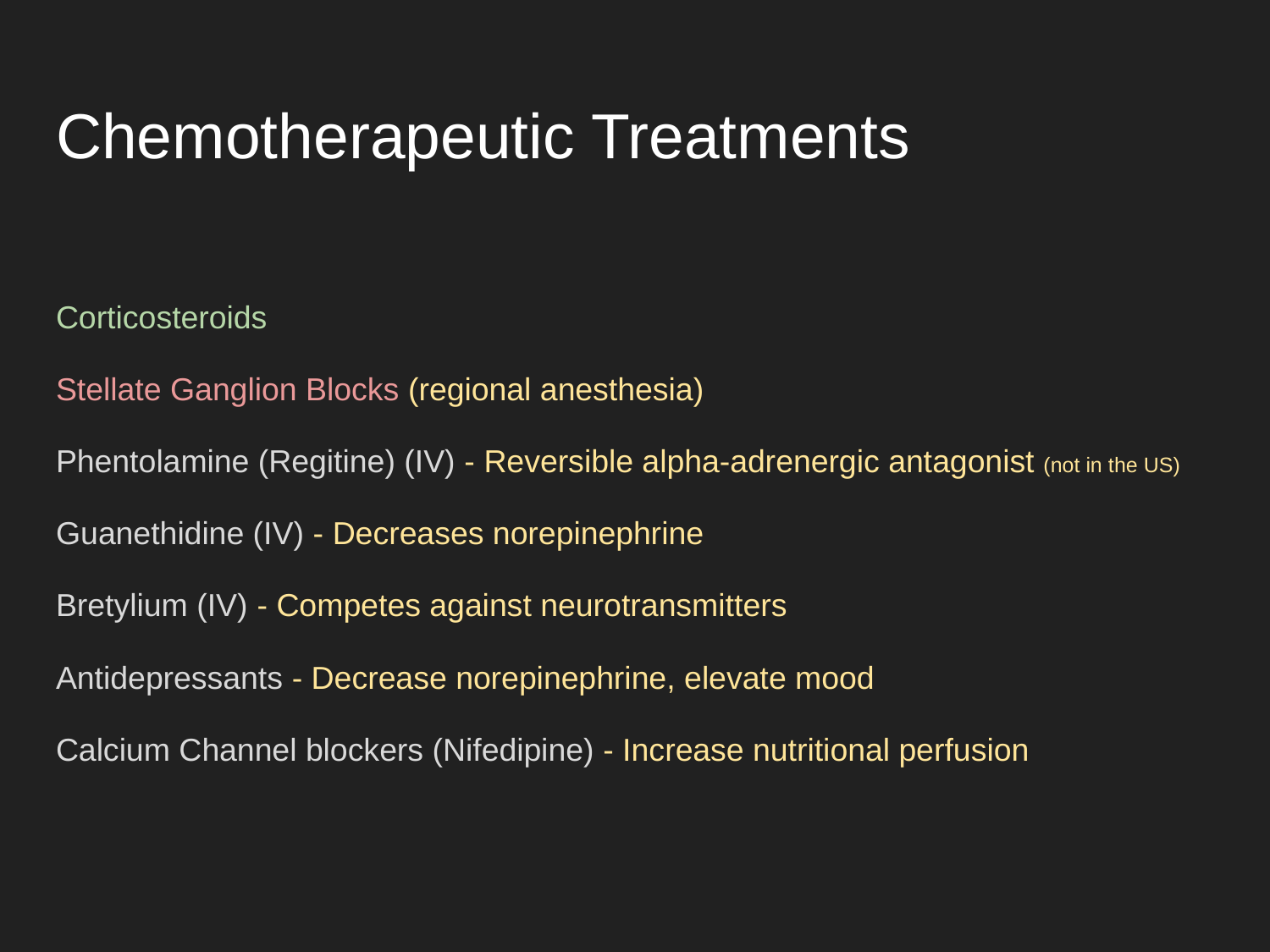

# Chemotherapeutic Treatments
Corticosteroids
Stellate Ganglion Blocks (regional anesthesia)
Phentolamine (Regitine) (IV) - Reversible alpha-adrenergic antagonist (not in the US)
Guanethidine (IV) - Decreases norepinephrine
Bretylium (IV) - Competes against neurotransmitters
Antidepressants - Decrease norepinephrine, elevate mood
Calcium Channel blockers (Nifedipine) - Increase nutritional perfusion